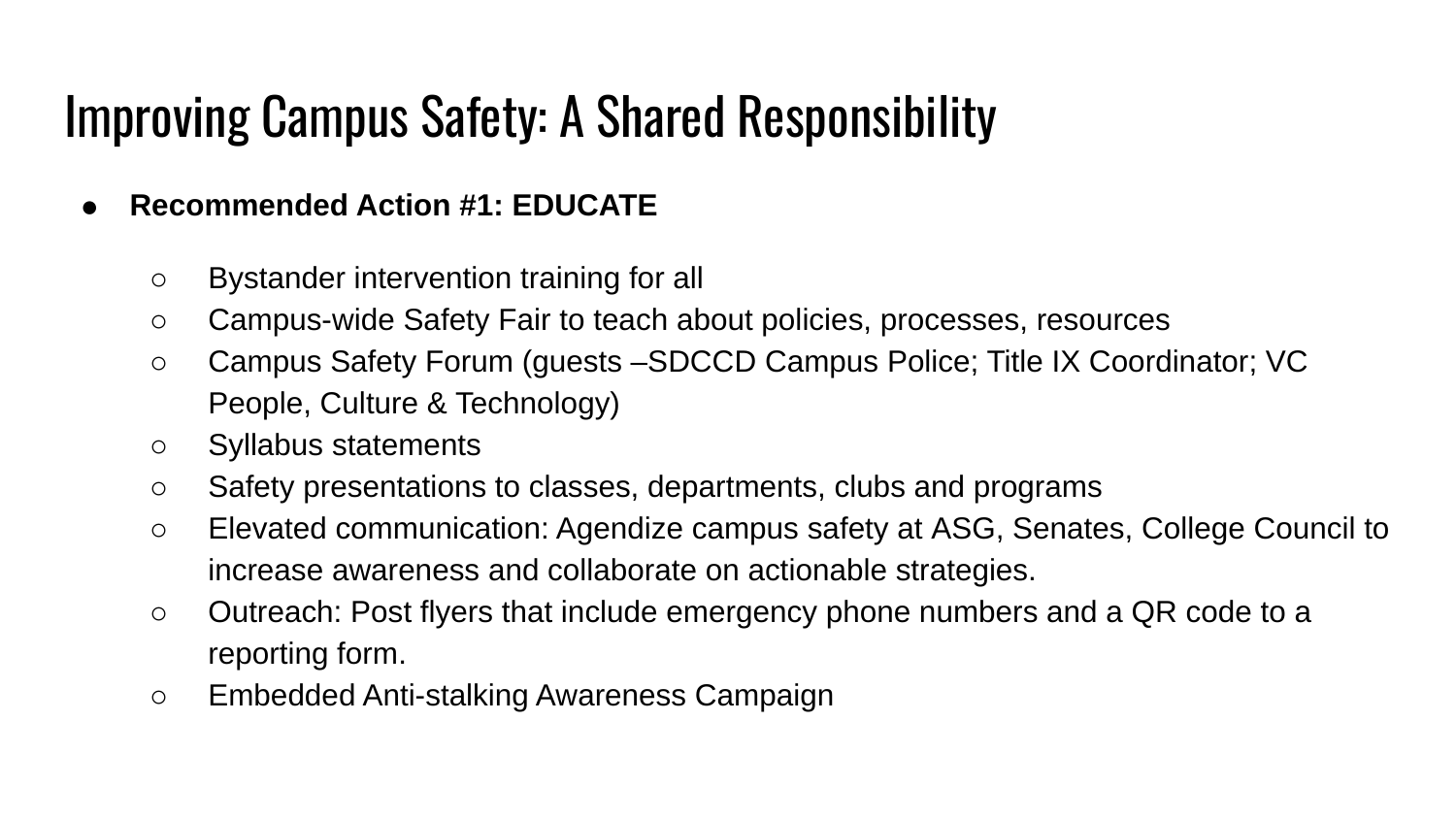

# Improving Campus Safety: A Shared Responsibility

Recommended Action #1: EDUCATE

Bystander intervention training for all
Campus-wide Safety Fair to teach about policies, processes, resources
Campus Safety Forum (guests –SDCCD Campus Police; Title IX Coordinator; VC People, Culture & Technology)
Syllabus statements
Safety presentations to classes, departments, clubs and programs
Elevated communication: Agendize campus safety at ASG, Senates, College Council to increase awareness and collaborate on actionable strategies.
Outreach: Post flyers that include emergency phone numbers and a QR code to a reporting form.
Embedded Anti-stalking Awareness Campaign